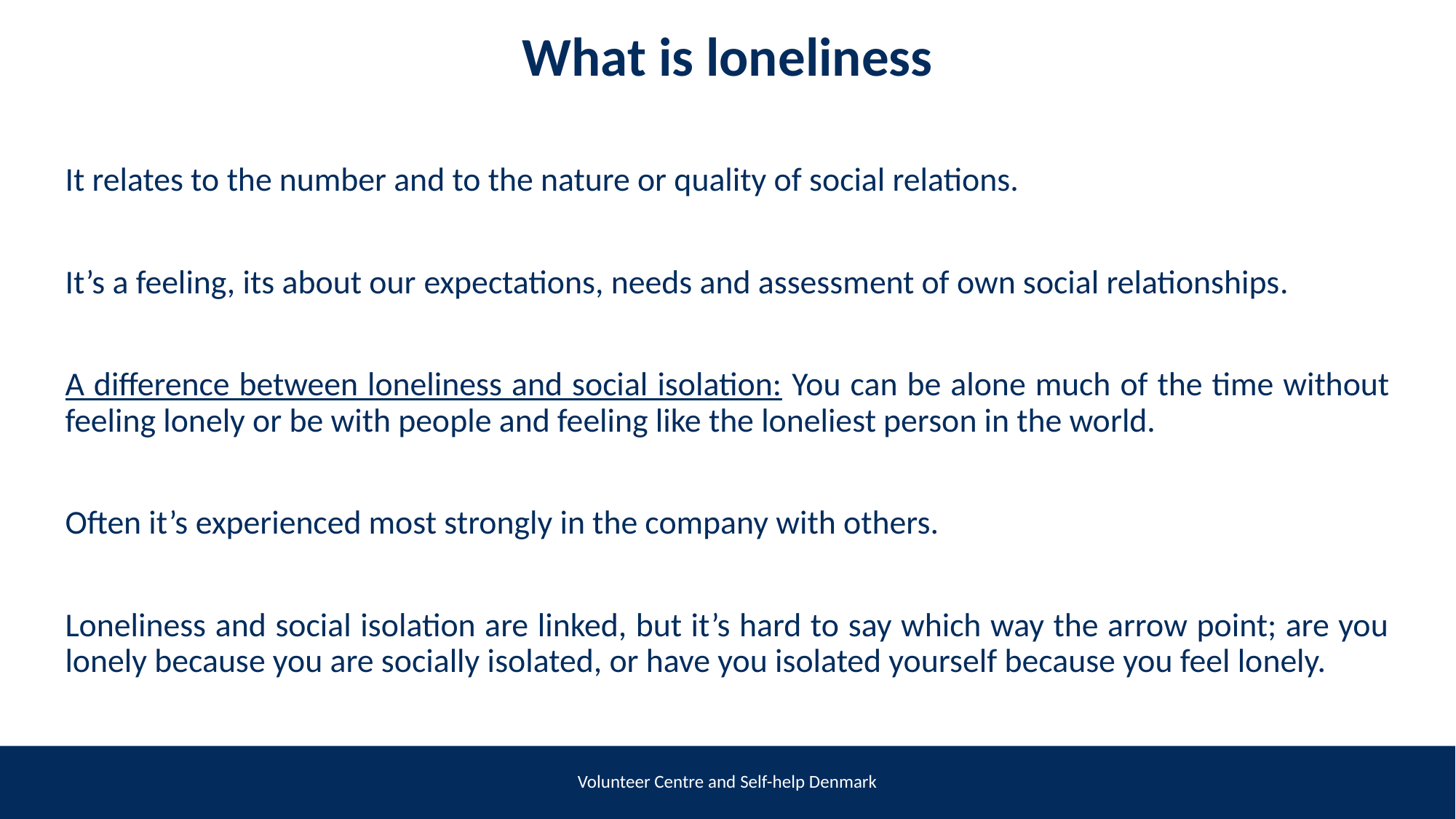

# What is loneliness
It relates to the number and to the nature or quality of social relations.

It’s a feeling, its about our expectations, needs and assessment of own social relationships.

A difference between loneliness and social isolation: You can be alone much of the time without feeling lonely or be with people and feeling like the loneliest person in the world.

Often it’s experienced most strongly in the company with others.

Loneliness and social isolation are linked, but it’s hard to say which way the arrow point; are you lonely because you are socially isolated, or have you isolated yourself because you feel lonely.
Volunteer Centre and Self-help Denmark